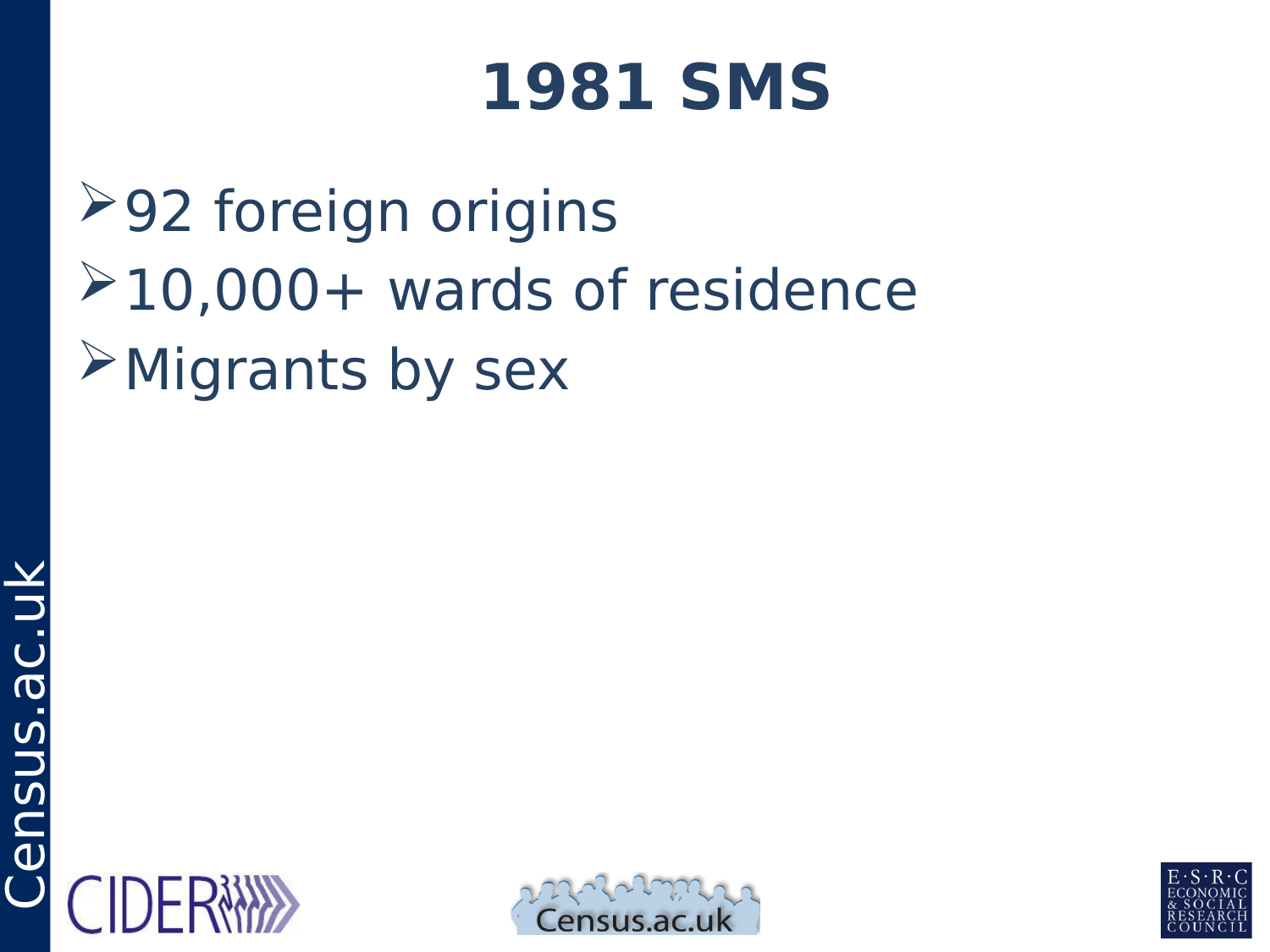

# 1981 SMS
92 foreign origins
10,000+ wards of residence
Migrants by sex